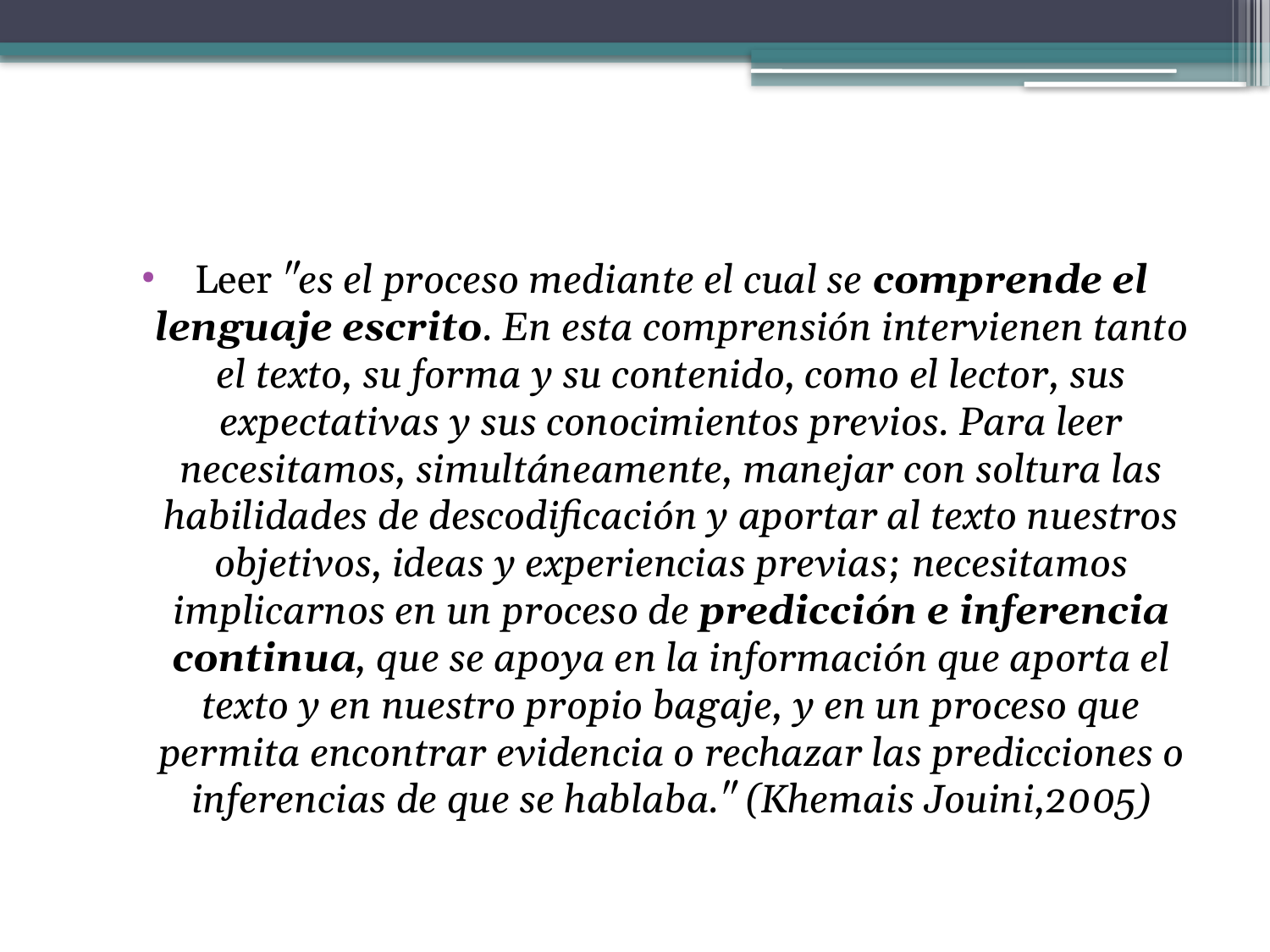

Leer "es el proceso mediante el cual se comprende el lenguaje escrito. En esta comprensión intervienen tanto el texto, su forma y su contenido, como el lector, sus expectativas y sus conocimientos previos. Para leer necesitamos, simultáneamente, manejar con soltura las habilidades de descodificación y aportar al texto nuestros objetivos, ideas y experiencias previas; necesitamos implicarnos en un proceso de predicción e inferencia continua, que se apoya en la información que aporta el texto y en nuestro propio bagaje, y en un proceso que permita encontrar evidencia o rechazar las predicciones o inferencias de que se hablaba." (Khemais Jouini,2005)